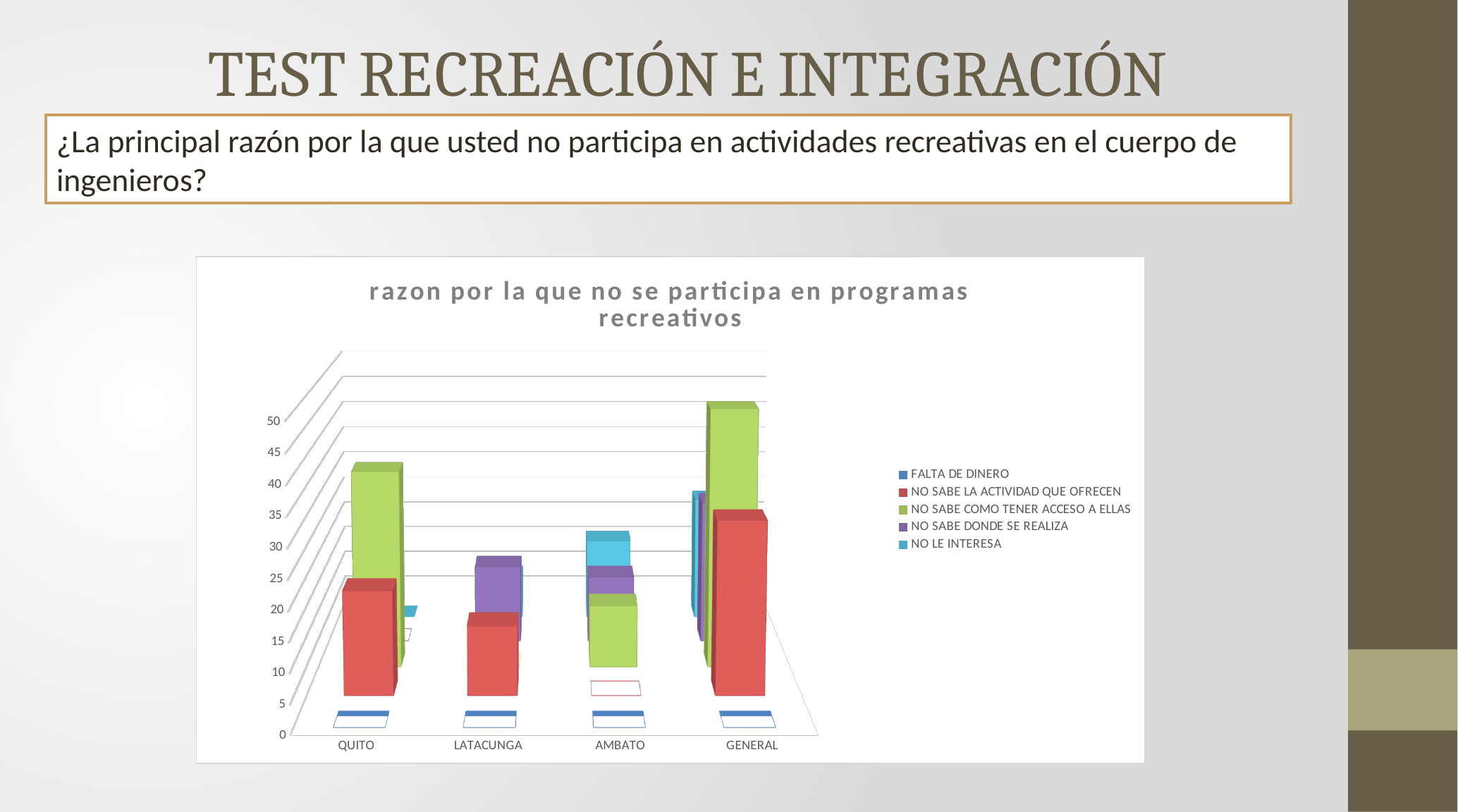

TEST RECREACIÓN E INTEGRACIÓN
¿La principal razón por la que usted no participa en actividades recreativas en el cuerpo de ingenieros?

[unsupported chart]